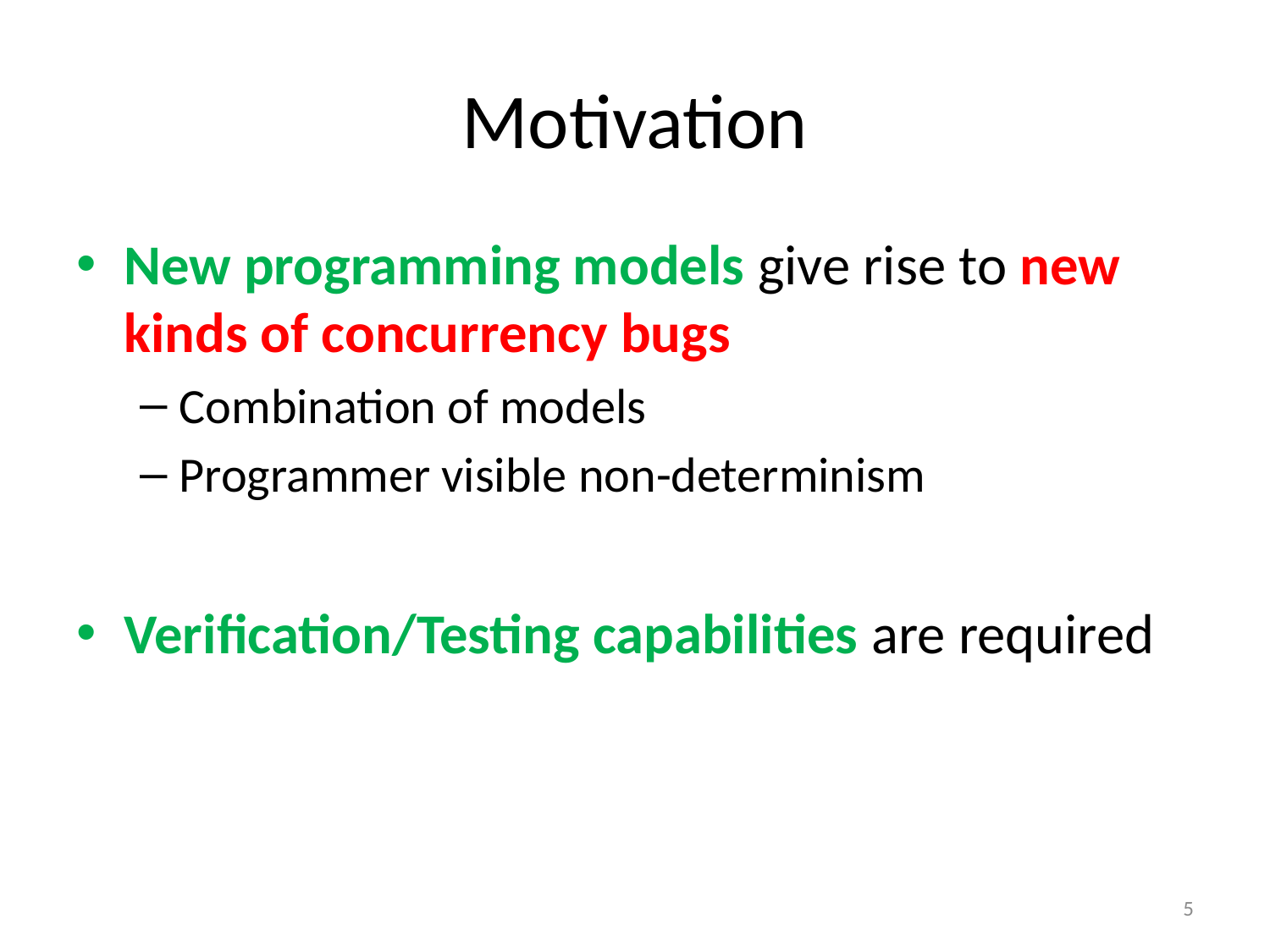

# Motivation
New programming models give rise to new kinds of concurrency bugs
Combination of models
Programmer visible non-determinism

Verification/Testing capabilities are required
5